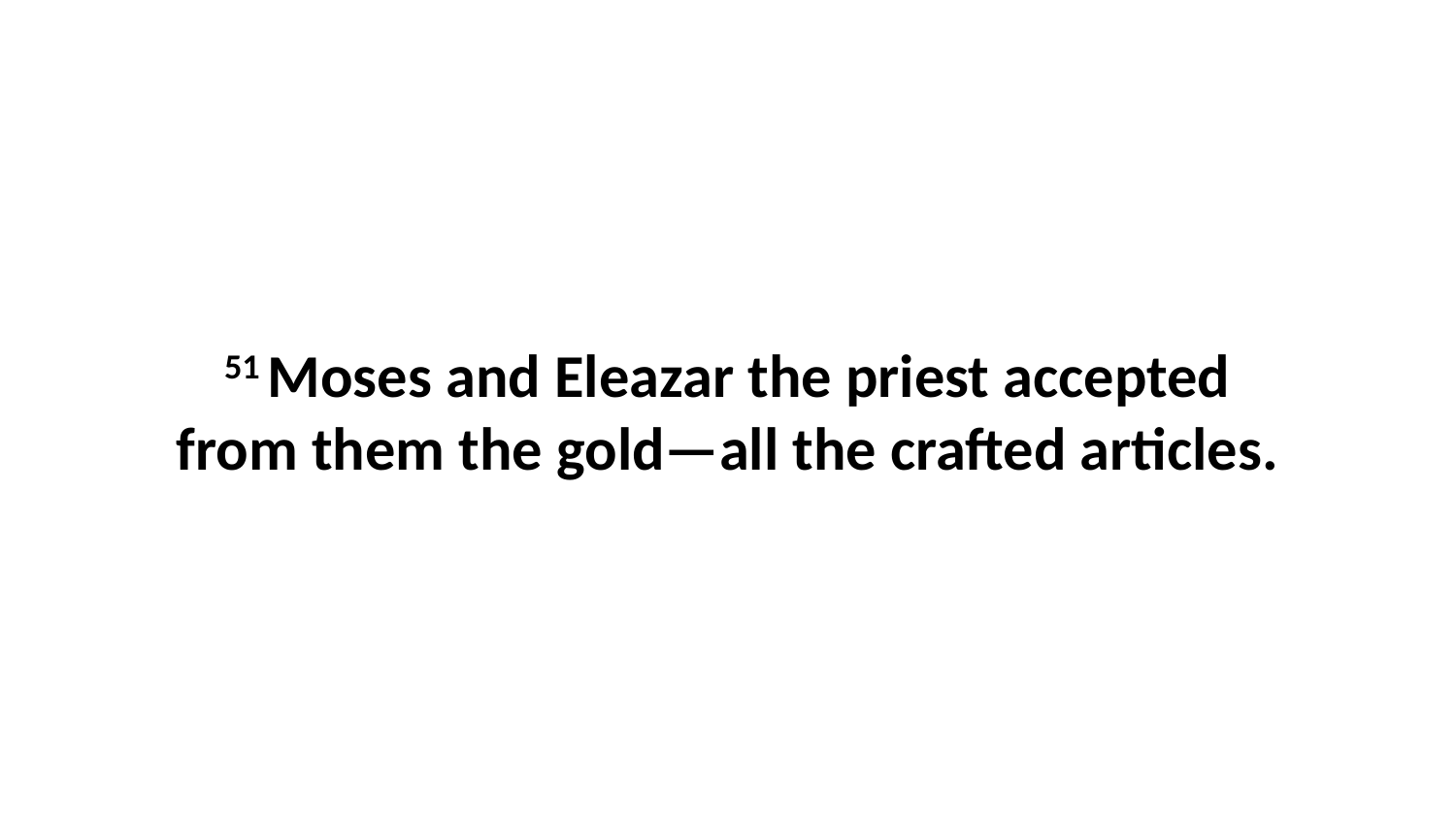

51 Moses and Eleazar the priest accepted from them the gold—all the crafted articles.